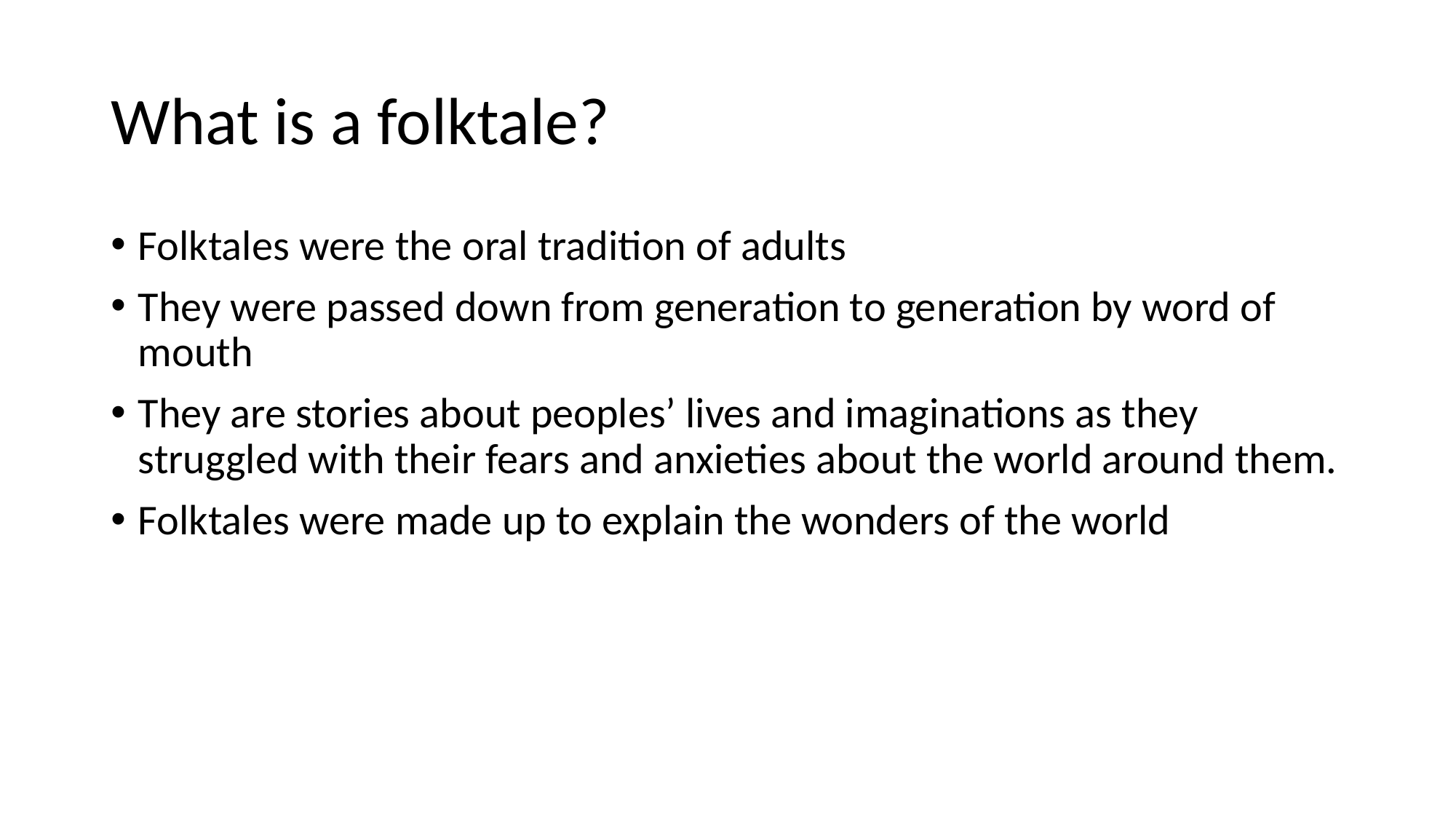

# What is a folktale?
Folktales were the oral tradition of adults
They were passed down from generation to generation by word of mouth
They are stories about peoples’ lives and imaginations as they struggled with their fears and anxieties about the world around them.
Folktales were made up to explain the wonders of the world